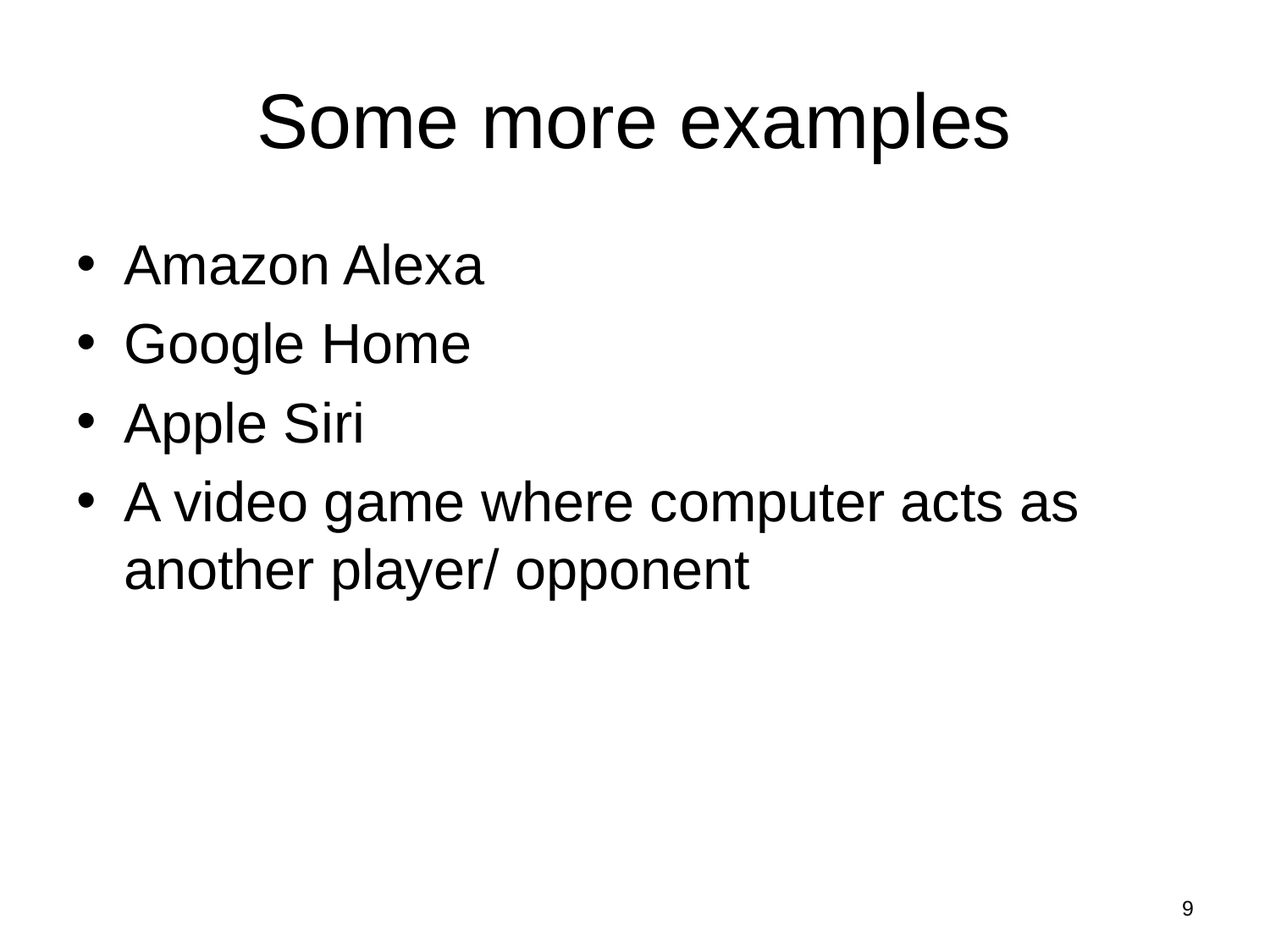

# Some more examples
Amazon Alexa
Google Home
Apple Siri
A video game where computer acts as another player/ opponent
9